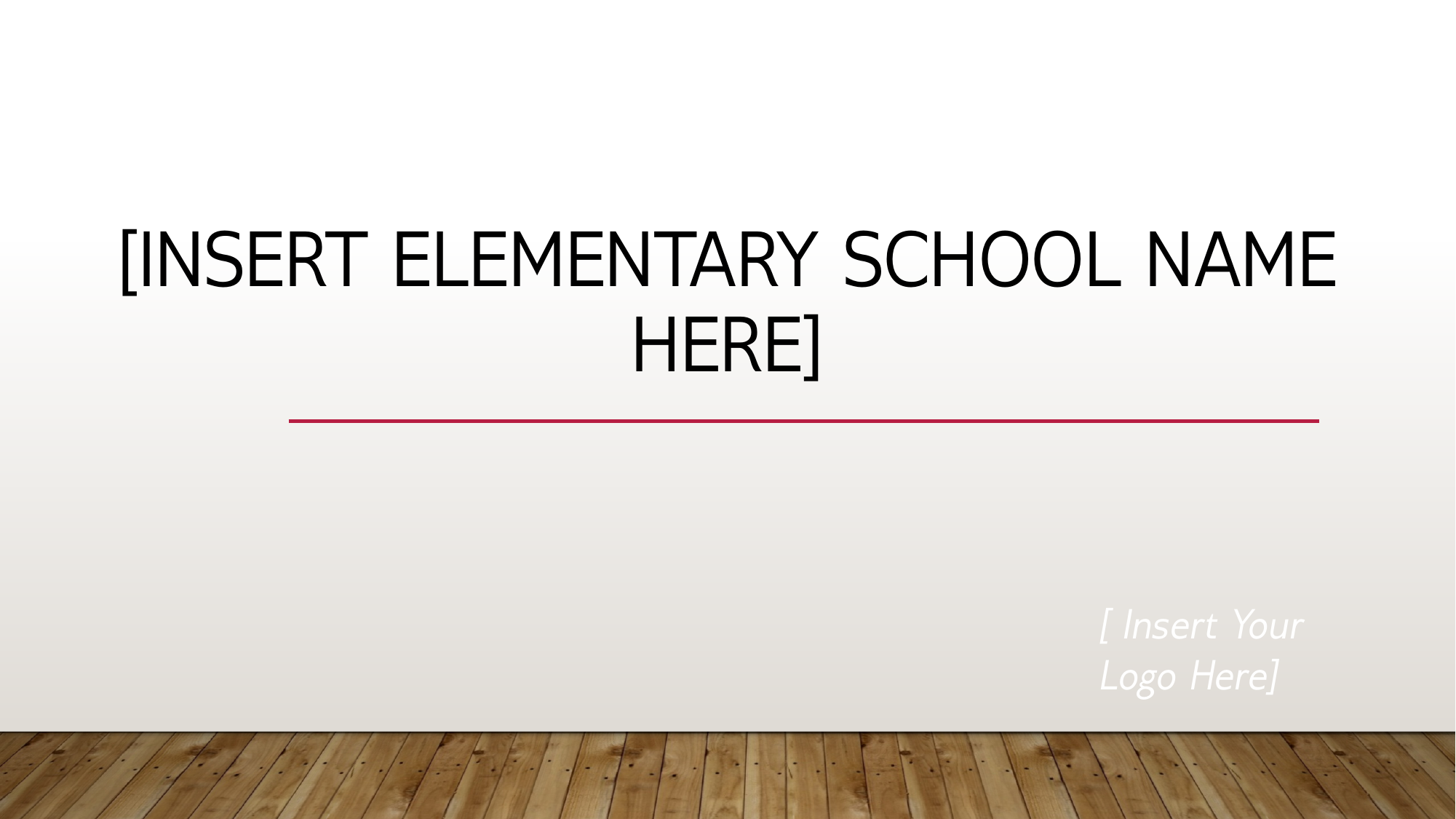

# [Insert ELEMENTARY School NAME Here]
[ Insert Your
Logo Here]